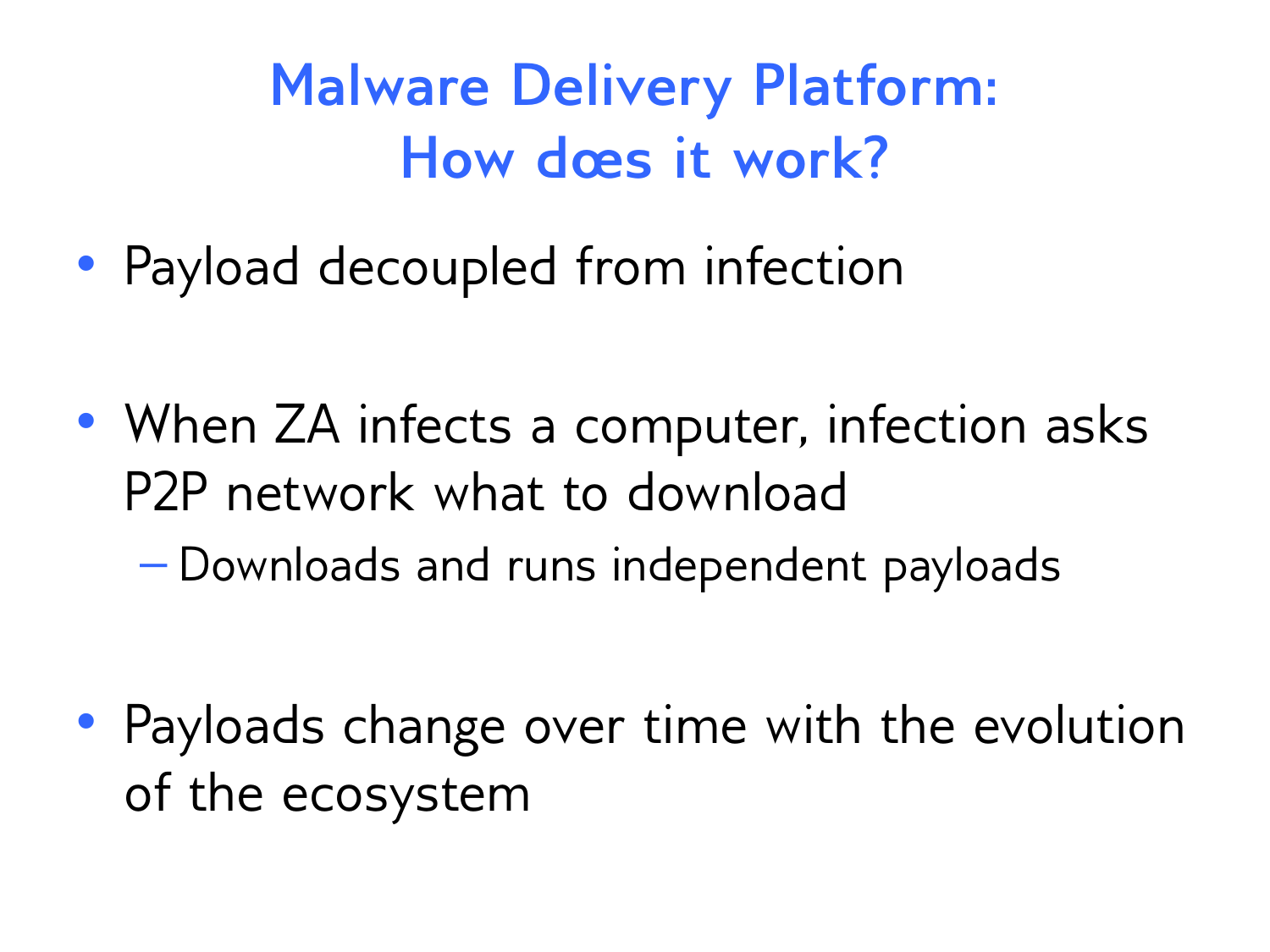

# Malware Delivery Platform: How does it work?
Payload decoupled from infection

When ZA infects a computer, infection asks P2P network what to download
Downloads and runs independent payloads

Payloads change over time with the evolution of the ecosystem